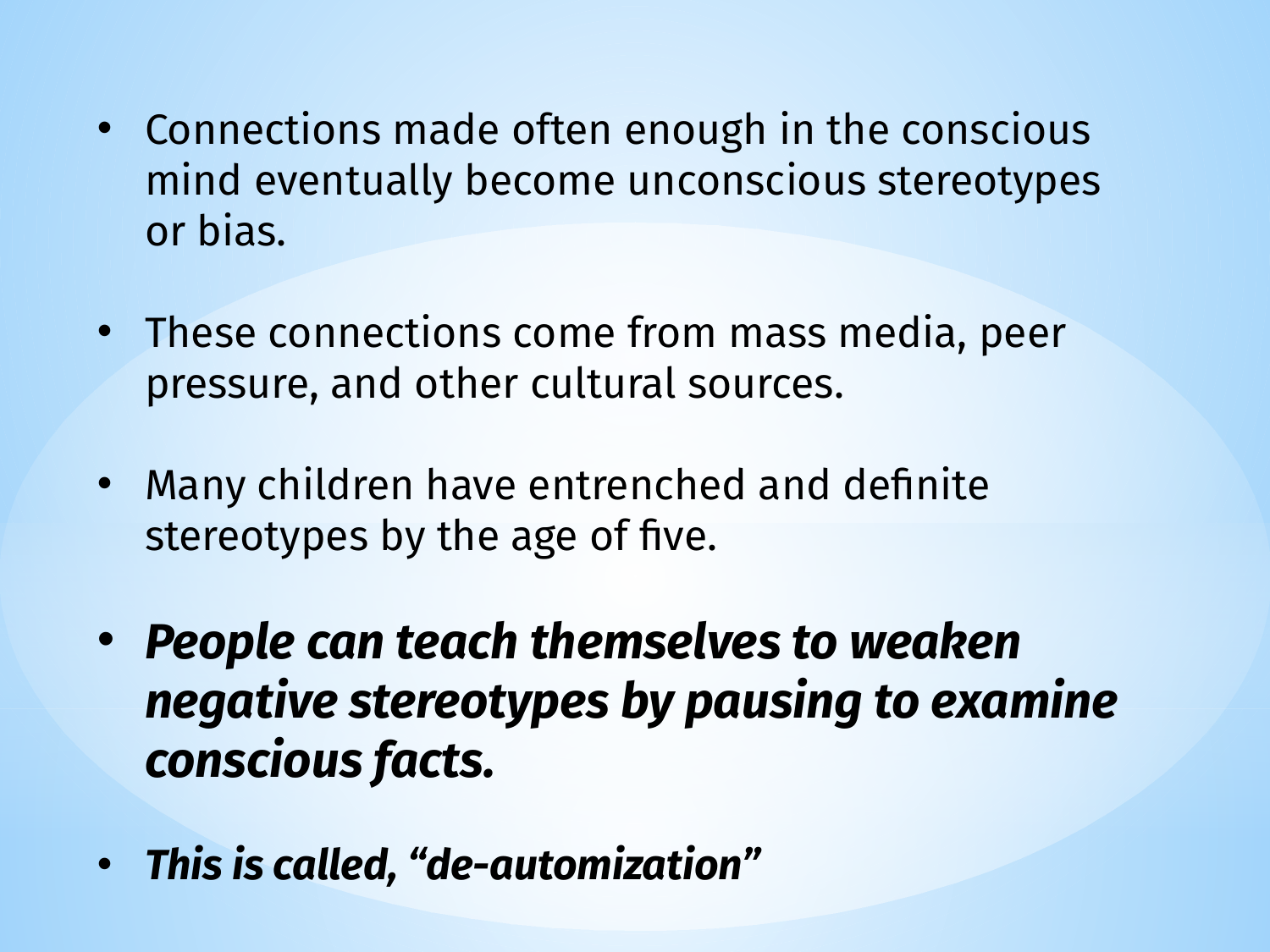

Connections made often enough in the conscious mind eventually become unconscious stereotypes or bias.

These connections come from mass media, peer pressure, and other cultural sources.

Many children have entrenched and definite stereotypes by the age of five.

People can teach themselves to weaken negative stereotypes by pausing to examine conscious facts.

This is called, “de-automization”